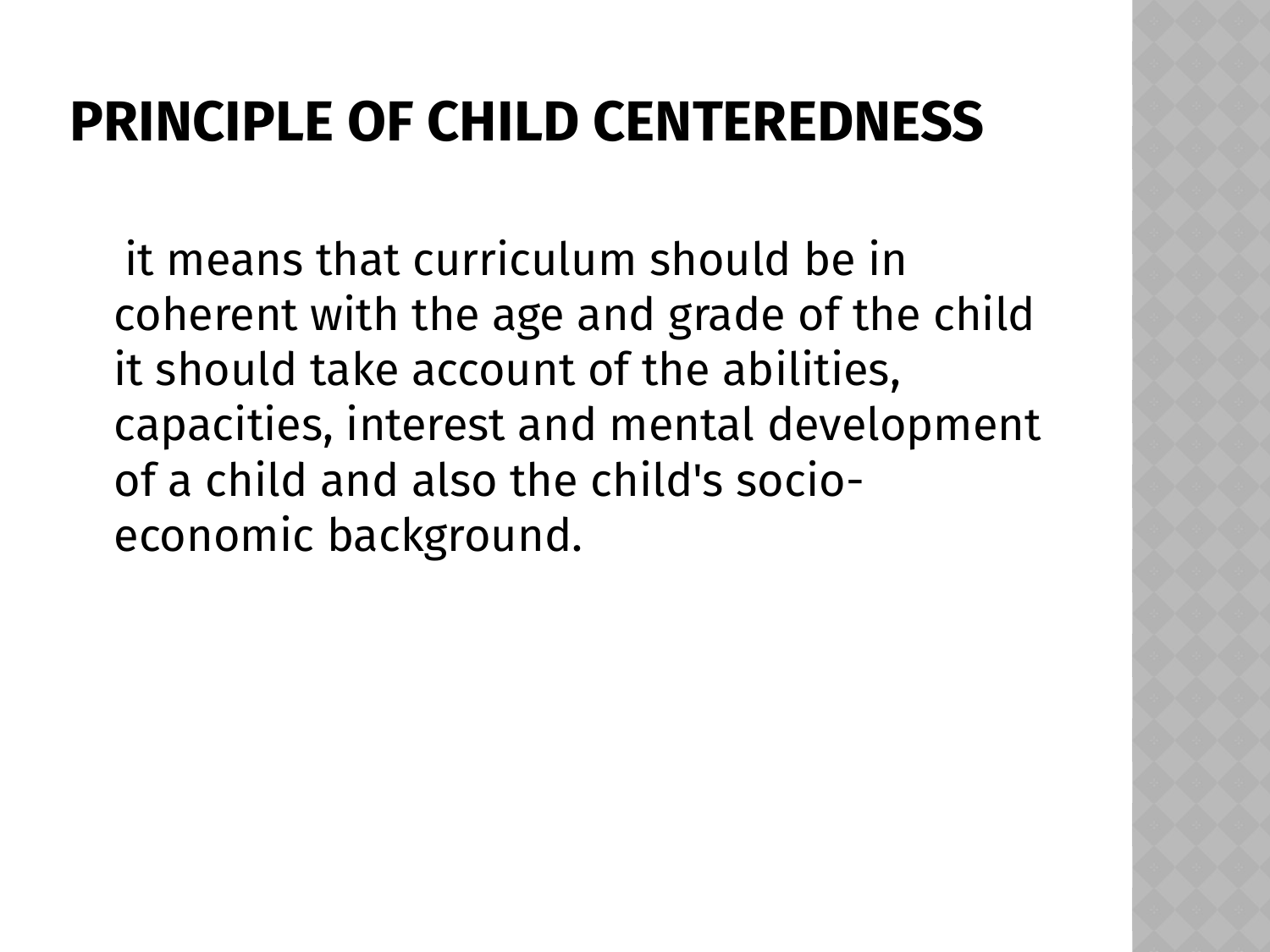

# Principle of child centeredness
    it means that curriculum should be in coherent with the age and grade of the child it should take account of the abilities, capacities, interest and mental development of a child and also the child's socio-economic background.